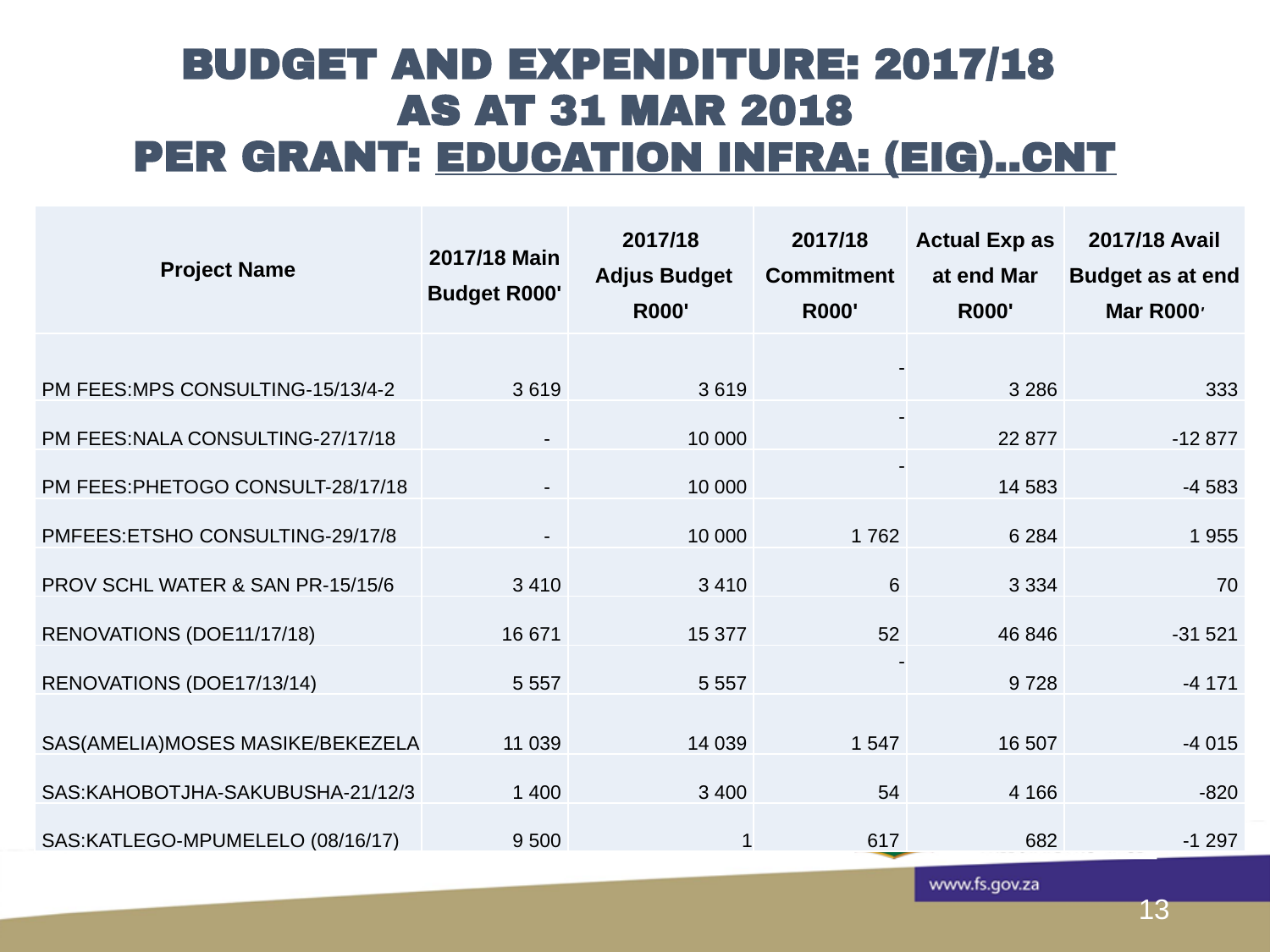

| Budget and EXPENDITURE: 2017/18 As at 31 mar 2018 Per grant: education infra: (EIG)..cnt |
| --- |
|  |
| --- |

| Project Name | 2017/18 Main Budget R000' | 2017/18 Adjus Budget R000' | 2017/18 Commitment R000' | Actual Exp as at end Mar R000' | 2017/18 Avail Budget as at end Mar R000' |
| --- | --- | --- | --- | --- | --- |
| PM FEES:MPS CONSULTING-15/13/4-2 | 3 619 | 3 619 | - | 3 286 | 333 |
| PM FEES:NALA CONSULTING-27/17/18 | - | 10 000 | - | 22 877 | -12 877 |
| PM FEES:PHETOGO CONSULT-28/17/18 | - | 10 000 | - | 14 583 | -4 583 |
| PMFEES:ETSHO CONSULTING-29/17/8 | - | 10 000 | 1 762 | 6 284 | 1 955 |
| PROV SCHL WATER & SAN PR-15/15/6 | 3 410 | 3 410 | 6 | 3 334 | 70 |
| RENOVATIONS (DOE11/17/18) | 16 671 | 15 377 | 52 | 46 846 | -31 521 |
| RENOVATIONS (DOE17/13/14) | 5 557 | 5 557 | - | 9 728 | -4 171 |
| SAS(AMELIA)MOSES MASIKE/BEKEZELA | 11 039 | 14 039 | 1 547 | 16 507 | -4 015 |
| SAS:KAHOBOTJHA-SAKUBUSHA-21/12/3 | 1 400 | 3 400 | 54 | 4 166 | -820 |
| SAS:KATLEGO-MPUMELELO (08/16/17) | 9 500 | 1 | 617 | 682 | -1 297 |
13